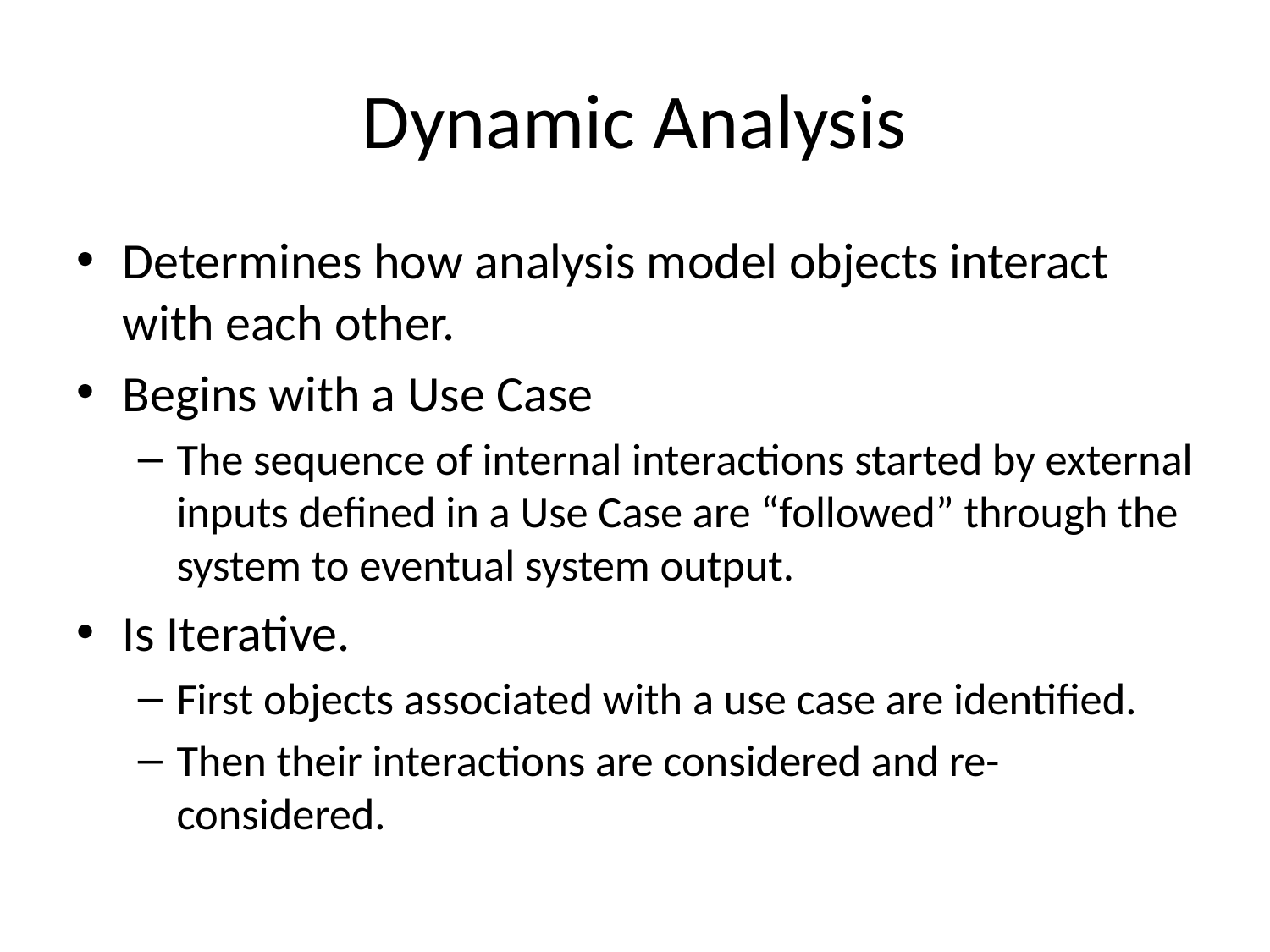

# Dynamic Analysis
Determines how analysis model objects interact with each other.
Begins with a Use Case
The sequence of internal interactions started by external inputs defined in a Use Case are “followed” through the system to eventual system output.
Is Iterative.
First objects associated with a use case are identified.
Then their interactions are considered and re-considered.